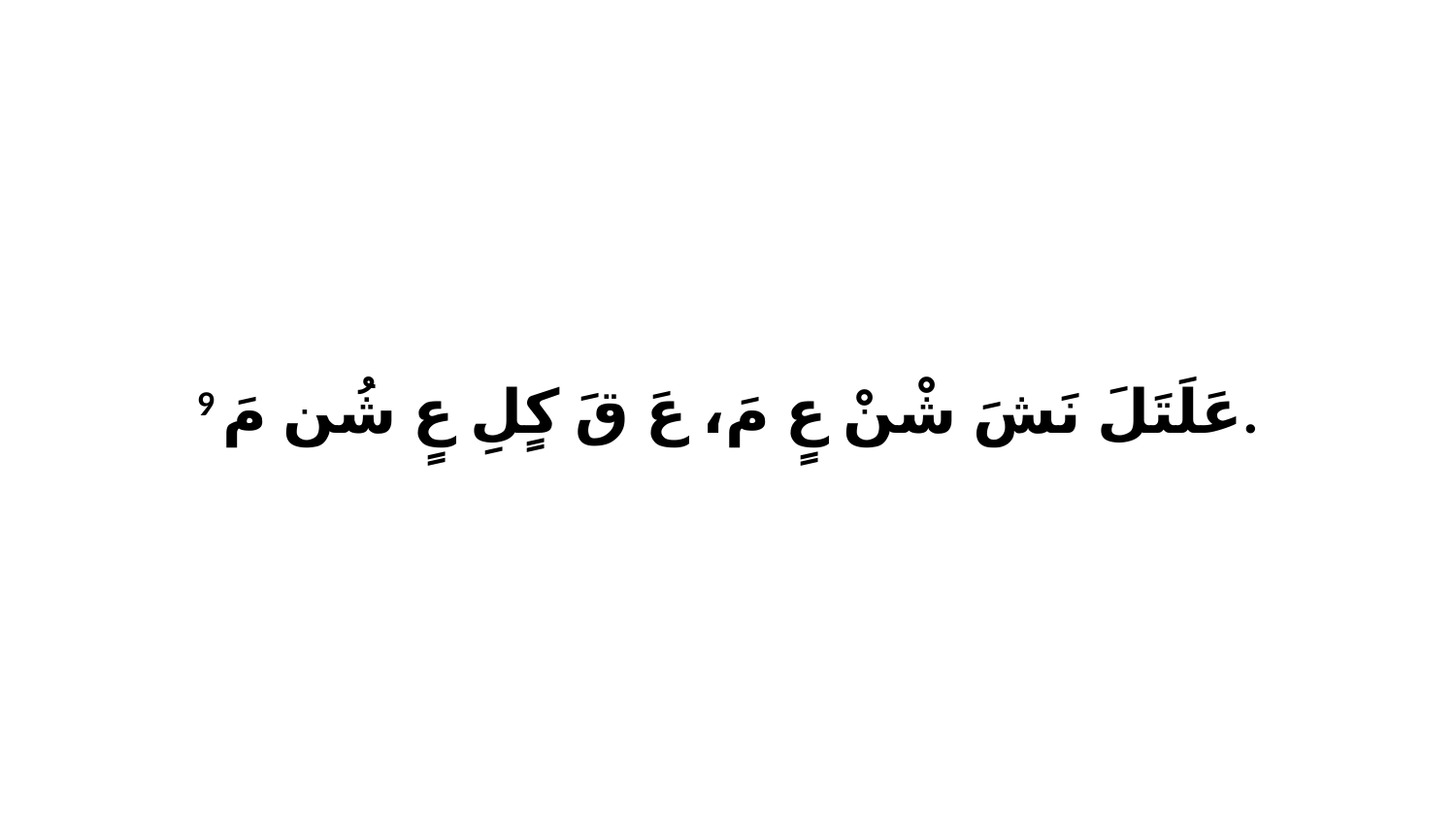

9 عَلَتَلَ نَشَ شْنْ عٍ مَ، عَ قَ كٍلِ عٍ شُن مَ.